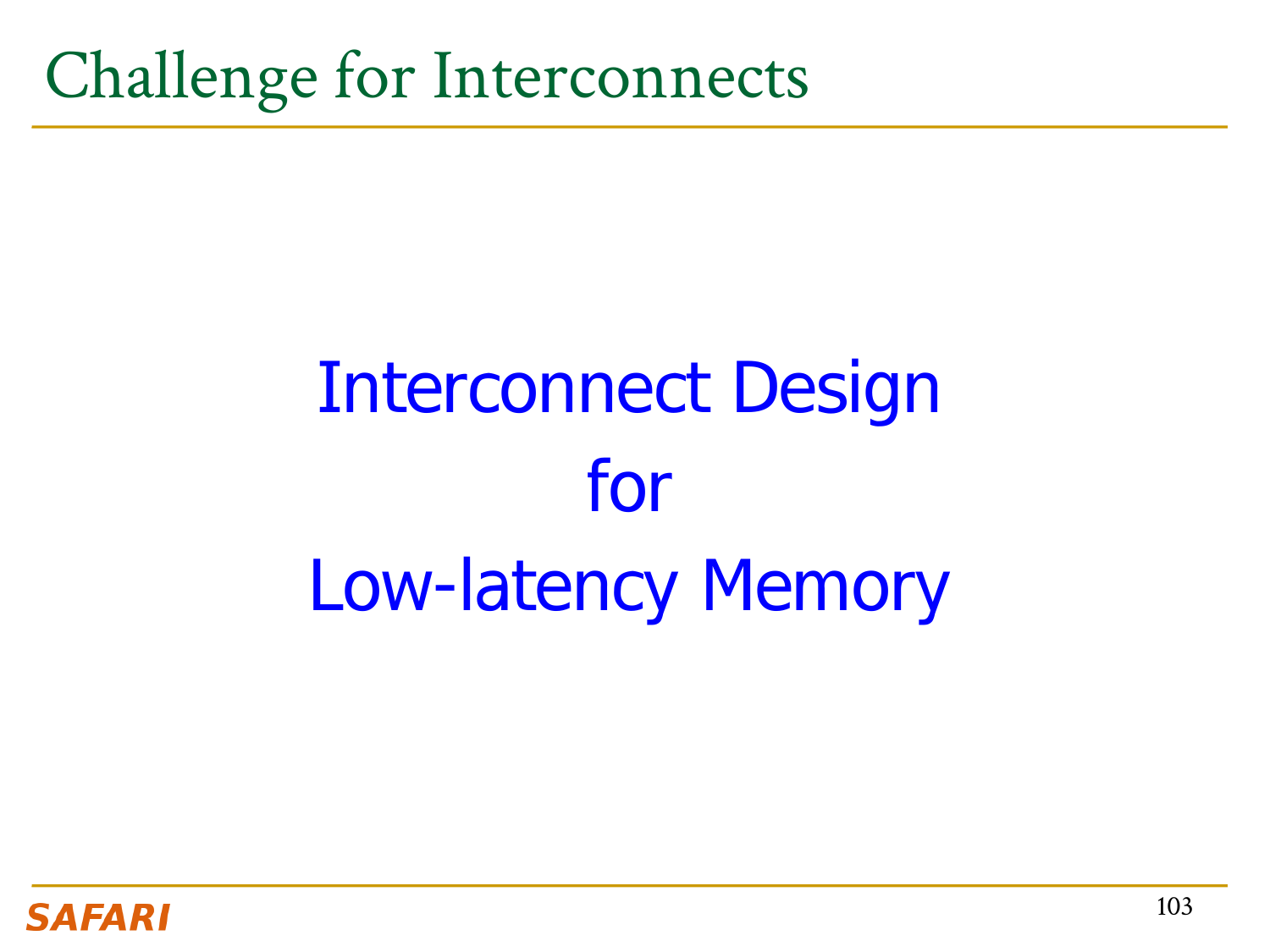

# Challenge for Interconnects
Interconnect Design
for
Low-latency Memory

103